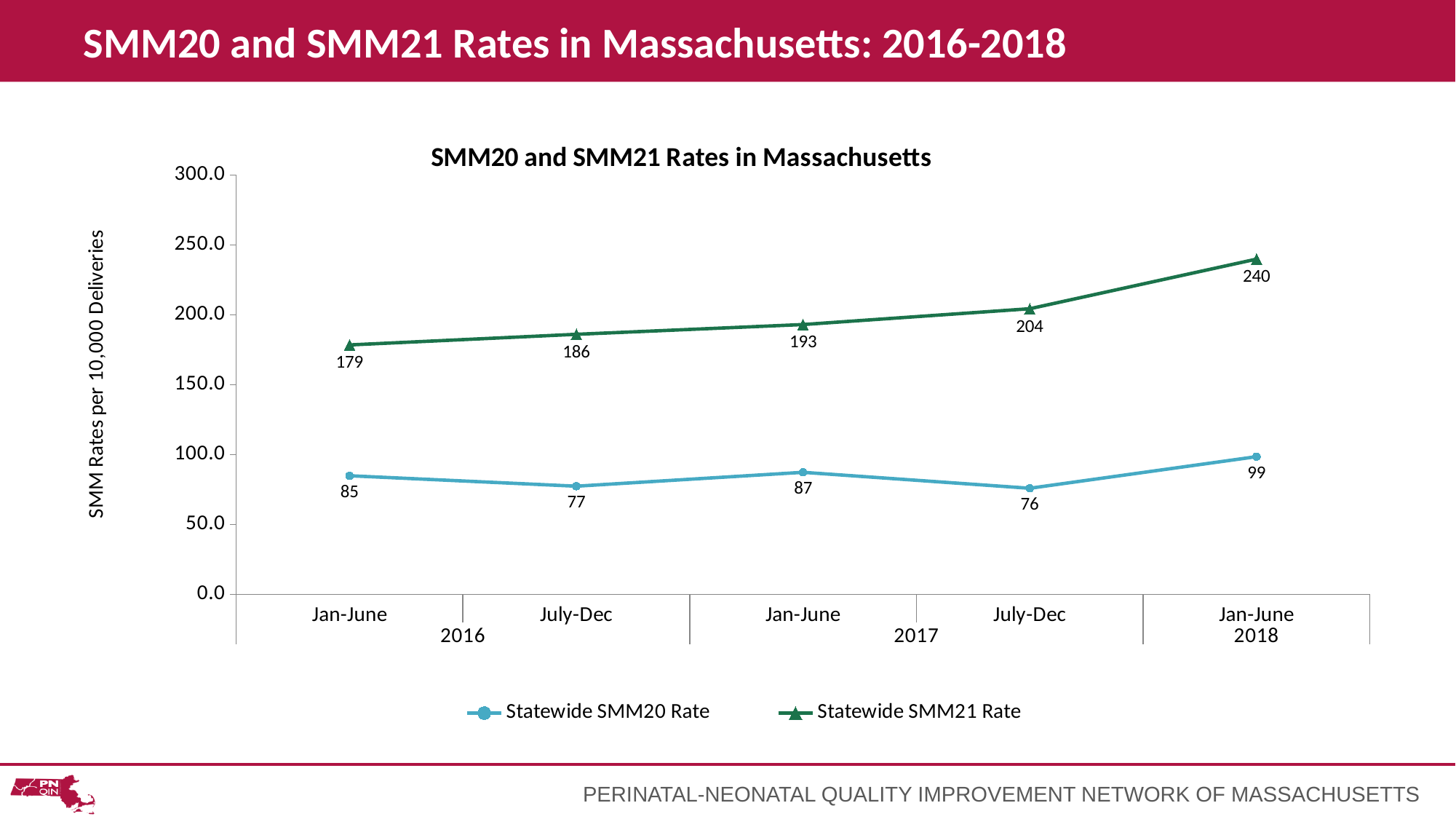

# SMM20 and SMM21 Rates in Massachusetts: 2016-2018

### Chart: SMM20 and SMM21 Rates in Massachusetts

| Category | Statewide SMM20 Rate | Statewide SMM21 Rate |
|---|---|---|
| Jan-June | 84.88206 | 178.5 |
| July-Dec | 77.39894 | 186.1 |
| Jan-June | 87.34143 | 193.1 |
| July-Dec | 75.92738 | 204.4 |
| Jan-June | 98.55316 | 239.9 |